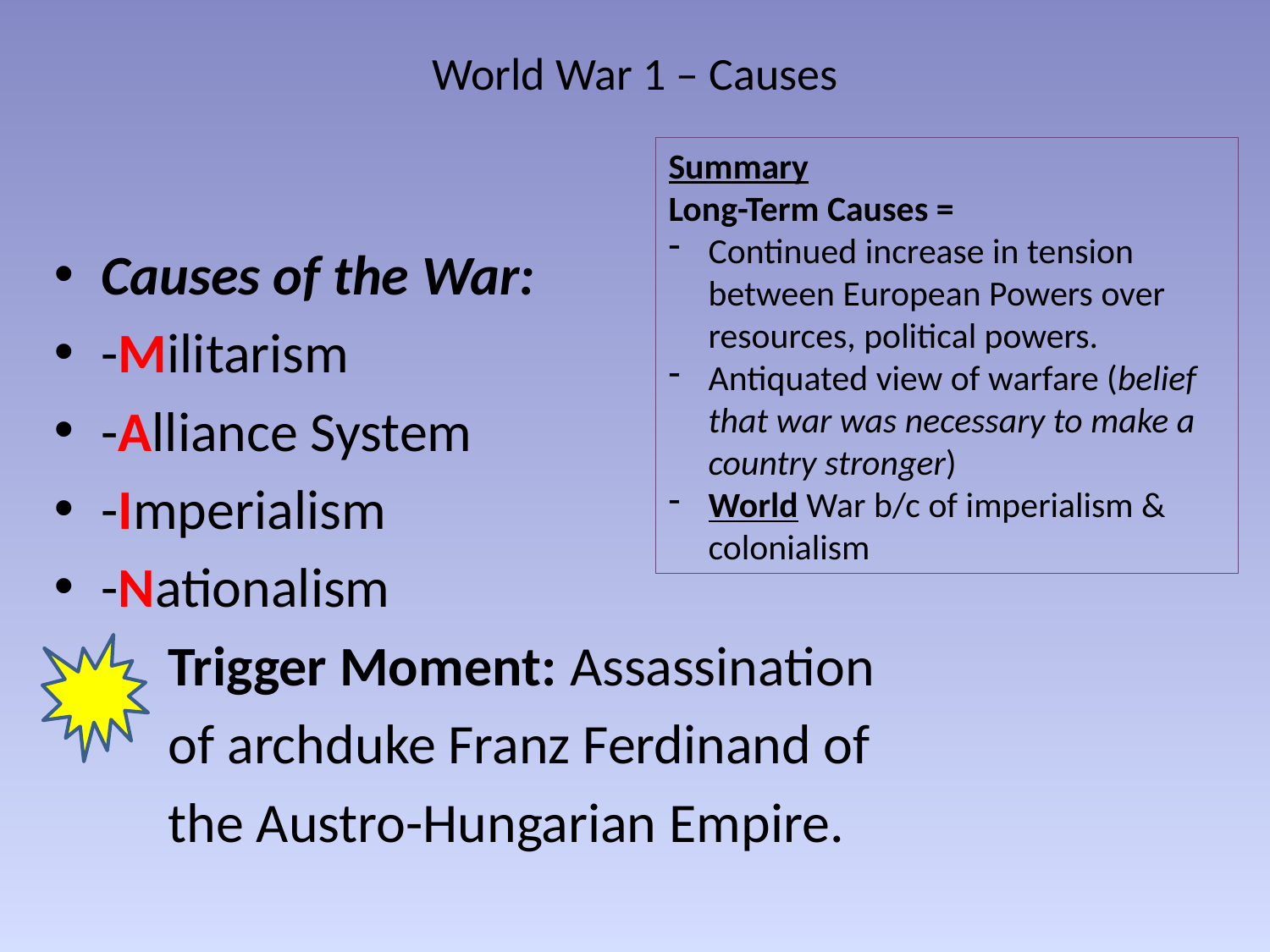

# World War 1 – Causes
Summary
Long-Term Causes =
Continued increase in tension between European Powers over resources, political powers.
Antiquated view of warfare (belief that war was necessary to make a country stronger)
World War b/c of imperialism & colonialism
Causes of the War:
-Militarism
-Alliance System
-Imperialism
-Nationalism
         Trigger Moment: Assassination
         of archduke Franz Ferdinand of
         the Austro-Hungarian Empire.